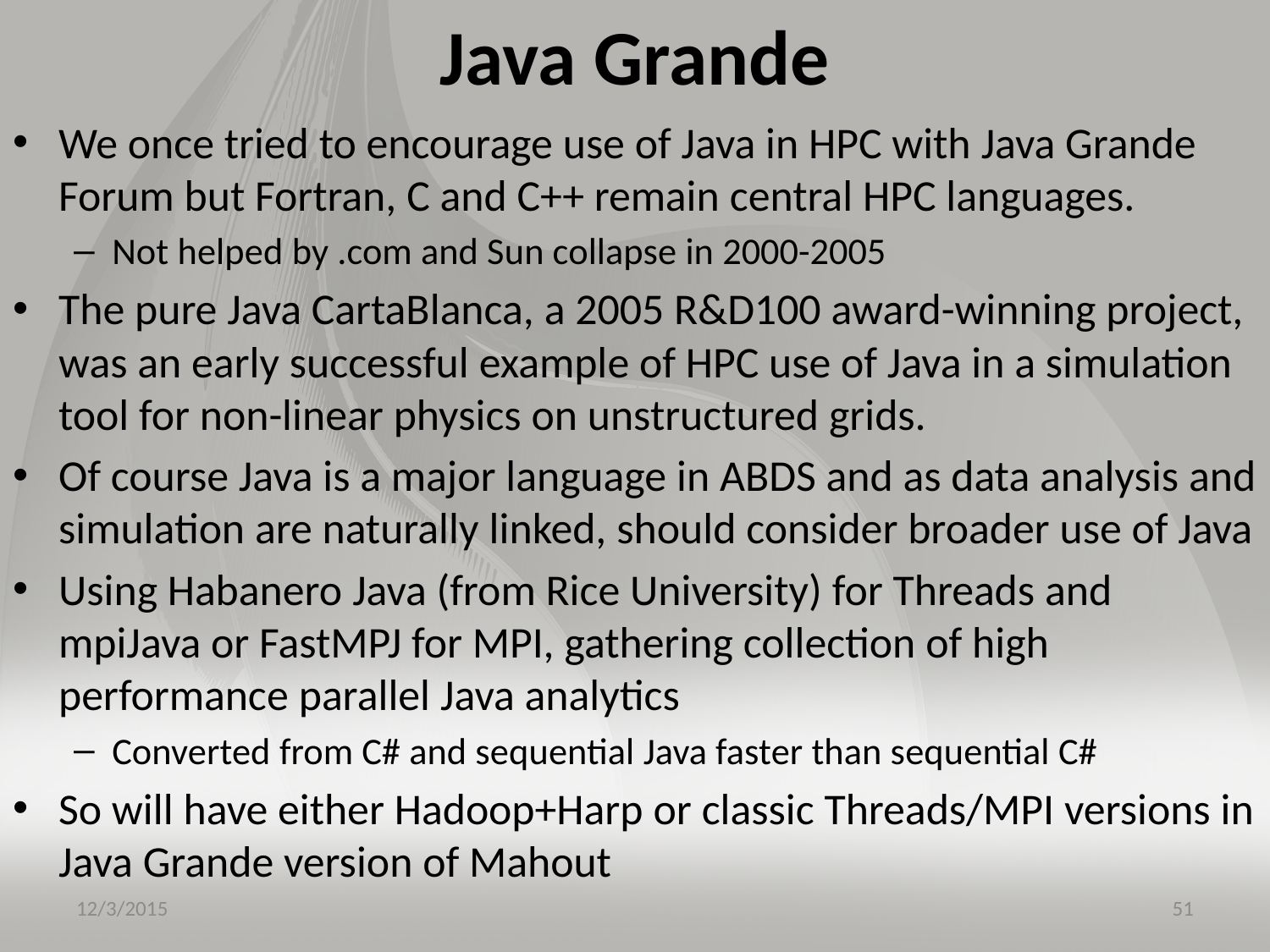

# Java Grande
We once tried to encourage use of Java in HPC with Java Grande Forum but Fortran, C and C++ remain central HPC languages.
Not helped by .com and Sun collapse in 2000-2005
The pure Java CartaBlanca, a 2005 R&D100 award-winning project, was an early successful example of HPC use of Java in a simulation tool for non-linear physics on unstructured grids.
Of course Java is a major language in ABDS and as data analysis and simulation are naturally linked, should consider broader use of Java
Using Habanero Java (from Rice University) for Threads and mpiJava or FastMPJ for MPI, gathering collection of high performance parallel Java analytics
Converted from C# and sequential Java faster than sequential C#
So will have either Hadoop+Harp or classic Threads/MPI versions in Java Grande version of Mahout

12/3/2015
51